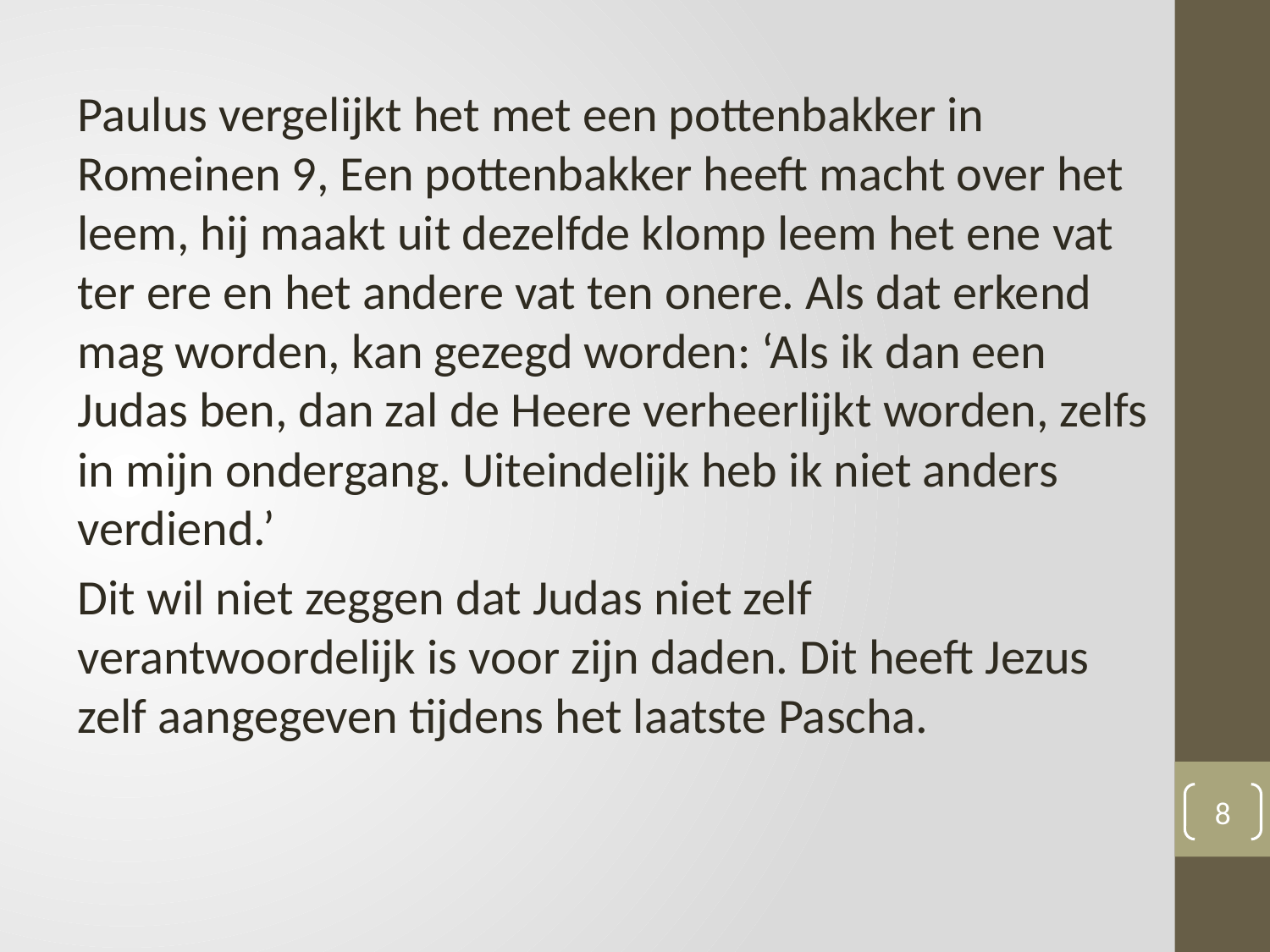

Paulus vergelijkt het met een pottenbakker in Romeinen 9, Een pottenbakker heeft macht over het leem, hij maakt uit dezelfde klomp leem het ene vat ter ere en het andere vat ten onere. Als dat erkend mag worden, kan gezegd worden: ‘Als ik dan een Judas ben, dan zal de Heere verheerlijkt worden, zelfs in mijn ondergang. Uiteindelijk heb ik niet anders verdiend.’
Dit wil niet zeggen dat Judas niet zelf verantwoordelijk is voor zijn daden. Dit heeft Jezus zelf aangegeven tijdens het laatste Pascha.
8